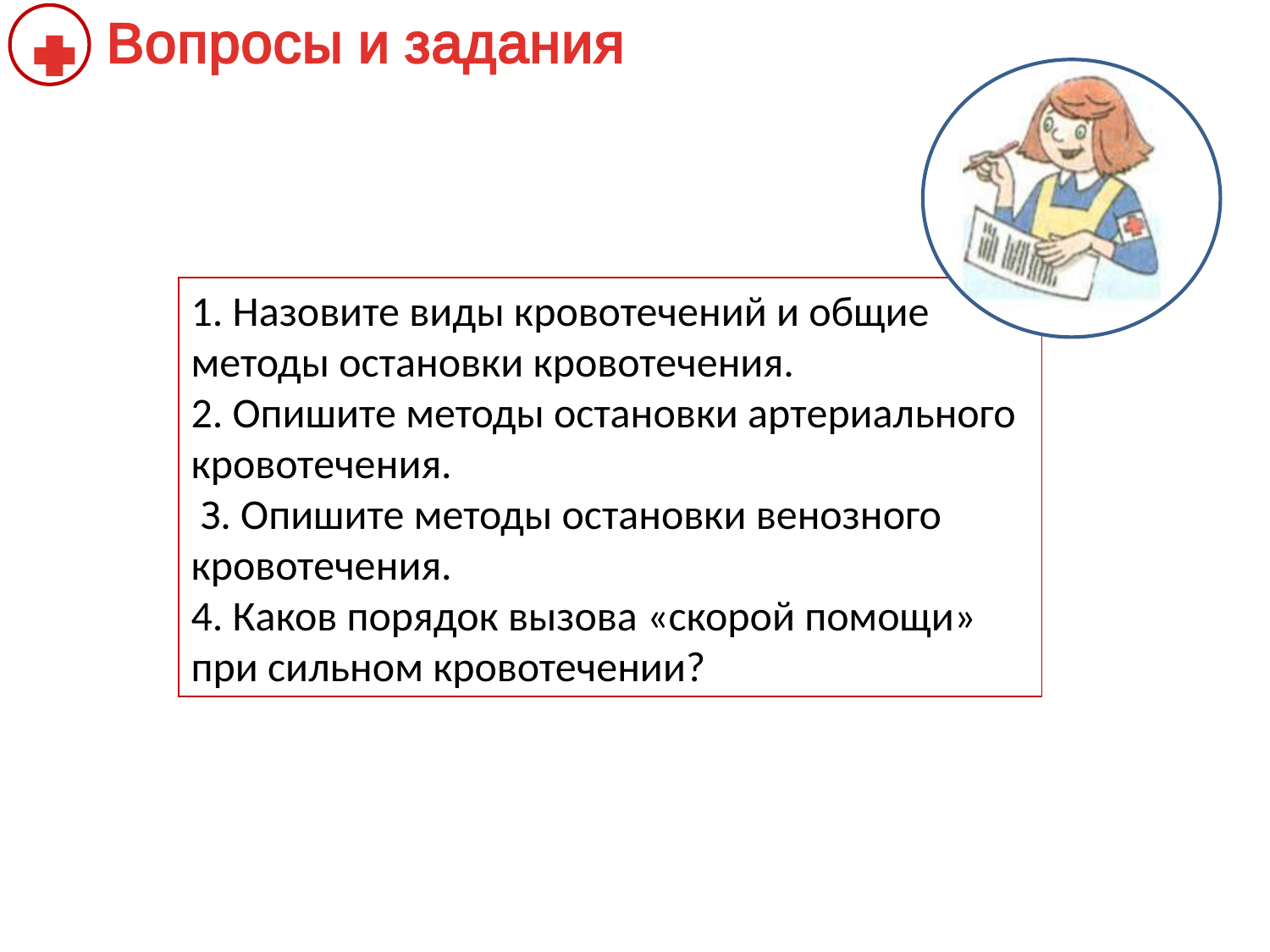

Вопросы и задания
+

1. Назовите виды кровотечений и общие методы oстановки кровотечения.
2. Опишите методы остановки артериального кровотечения.
 З. Опишите методы остановки венозного кровотечения.
4. Каков порядок вызова «скорой помощи» при сильном кровотечении?